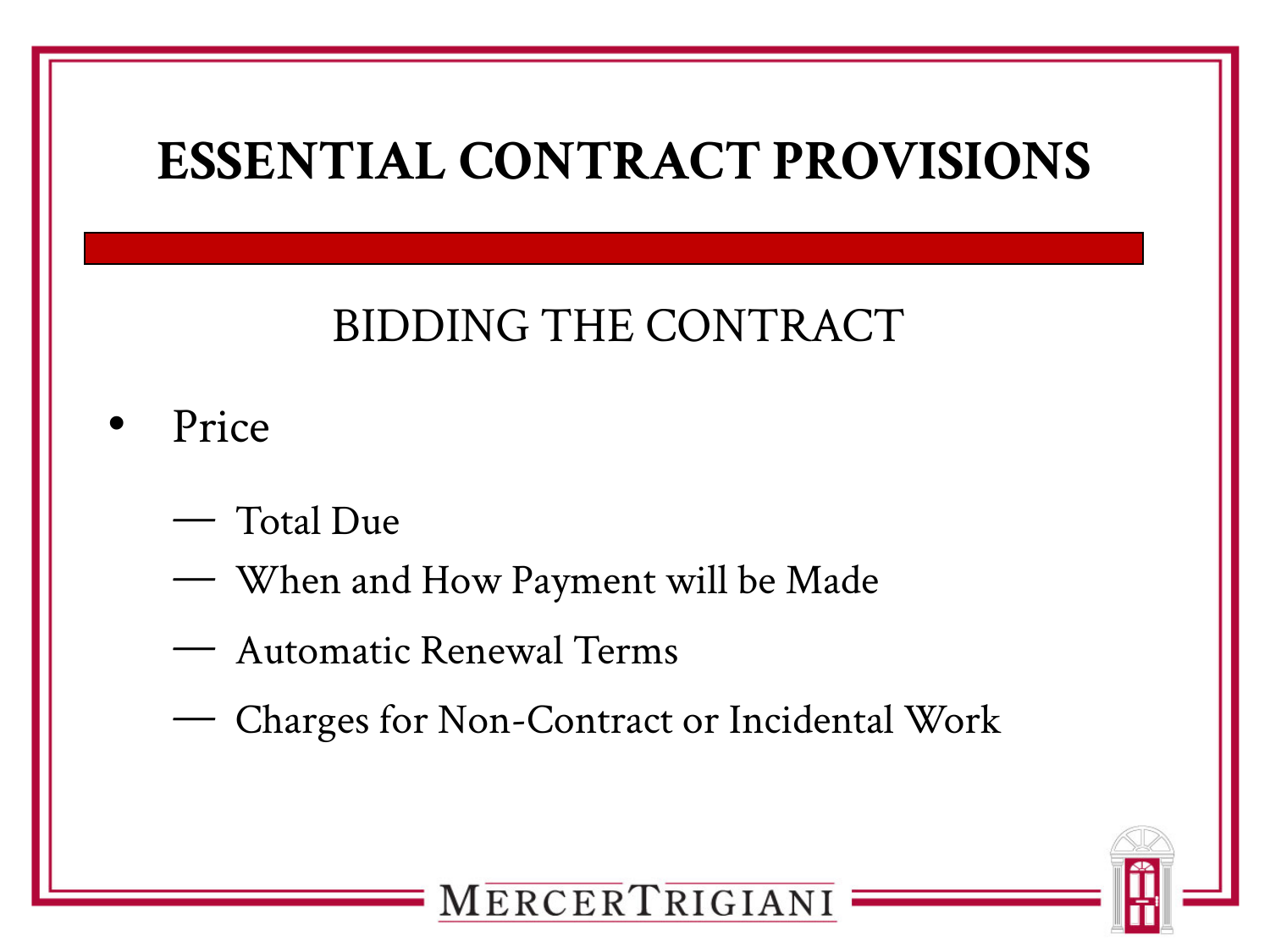

# ESSENTIAL CONTRACT PROVISIONS

BIDDING THE CONTRACT
Price
Total Due
When and How Payment will be Made
Automatic Renewal Terms
Charges for Non-Contract or Incidental Work